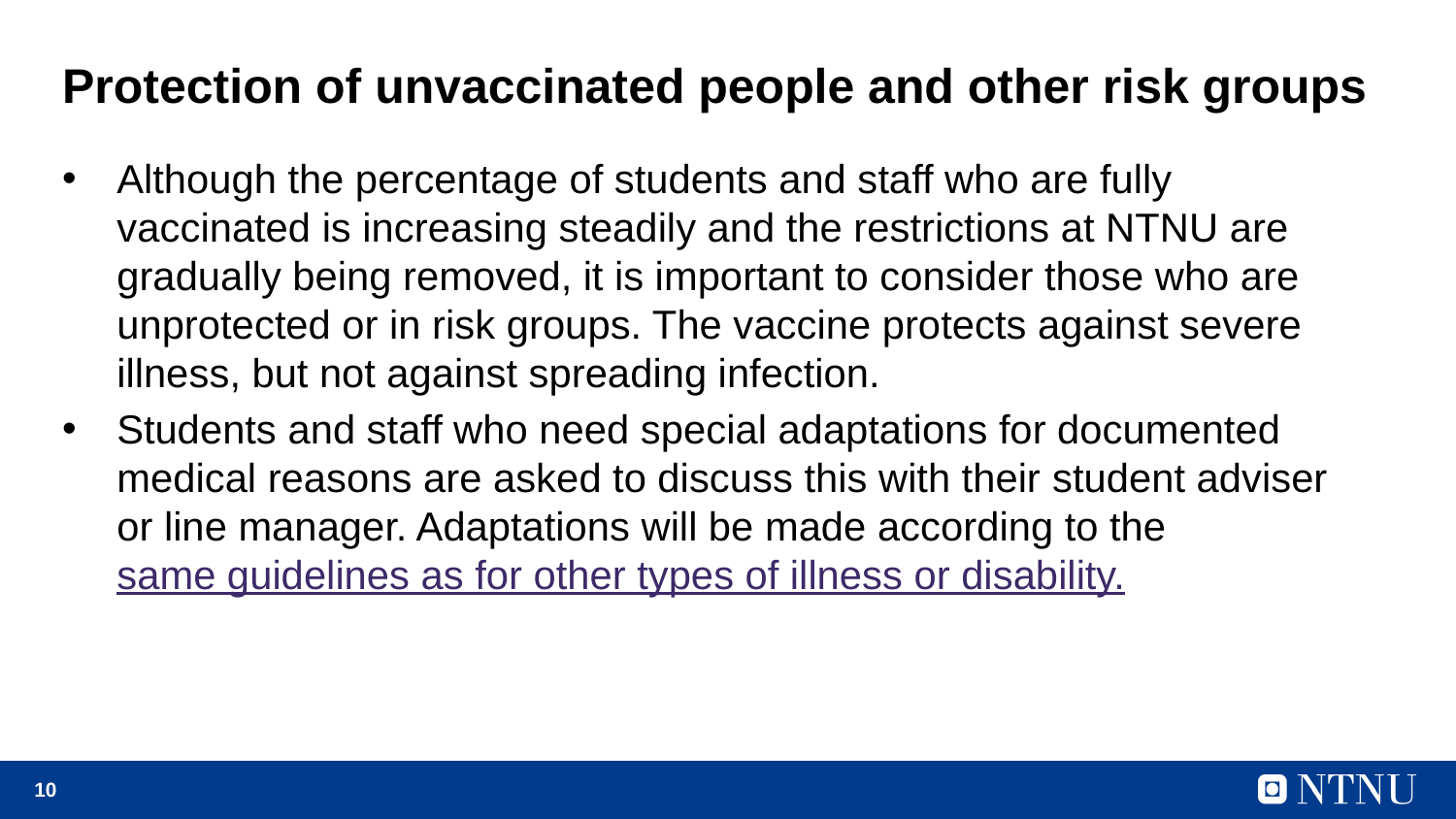

# Protection of unvaccinated people and other risk groups
Although the percentage of students and staff who are fully vaccinated is increasing steadily and the restrictions at NTNU are gradually being removed, it is important to consider those who are unprotected or in risk groups. The vaccine protects against severe illness, but not against spreading infection.
Students and staff who need special adaptations for documented medical reasons are asked to discuss this with their student adviser or line manager. Adaptations will be made according to the same guidelines as for other types of illness or disability.